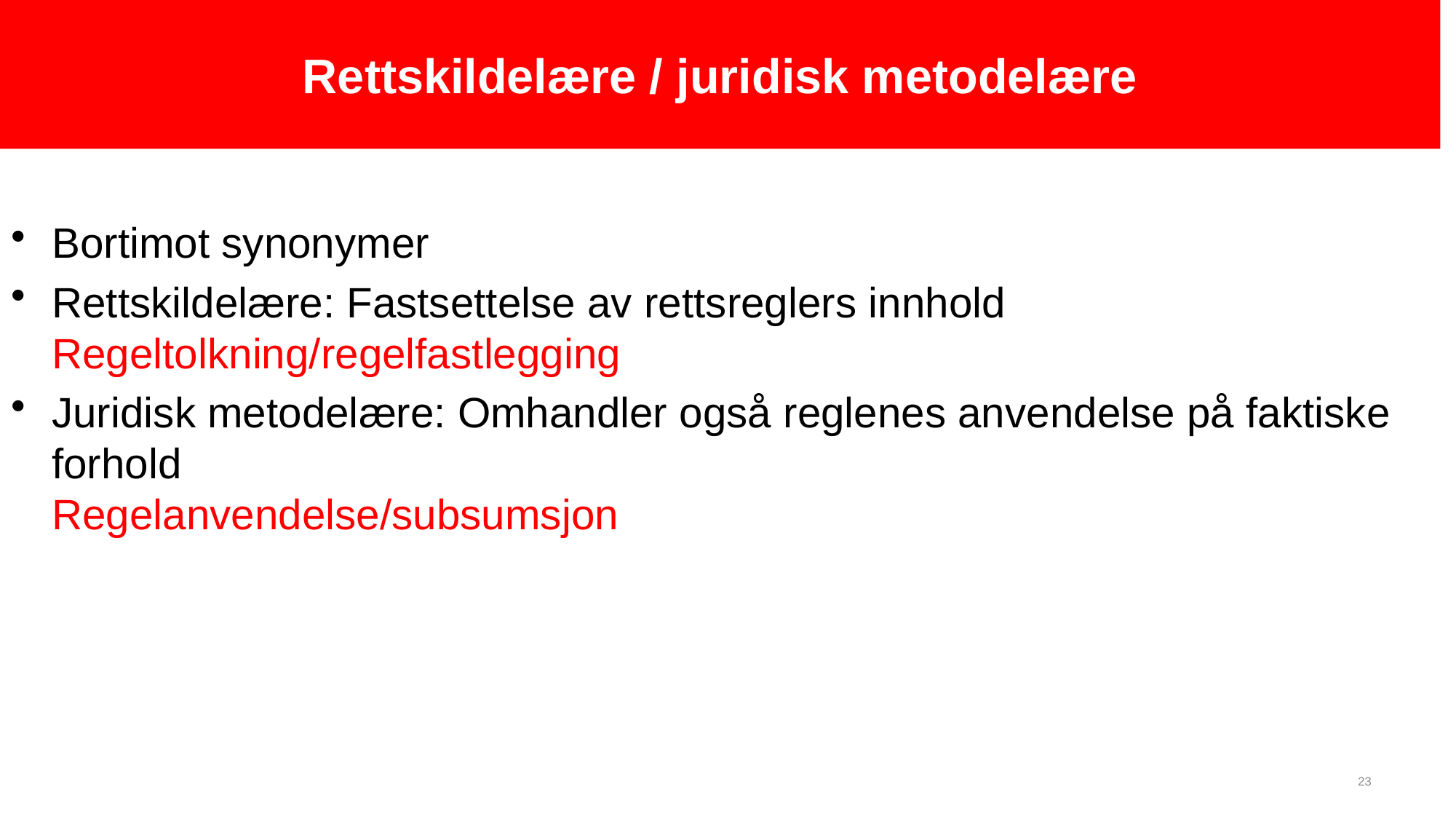

23
Rettskildelære / juridisk metodelære
Bortimot synonymer
Rettskildelære: Fastsettelse av rettsreglers innhold
Regeltolkning/regelfastlegging
Juridisk metodelære: Omhandler også reglenes anvendelse på faktiske forhold
Regelanvendelse/subsumsjon